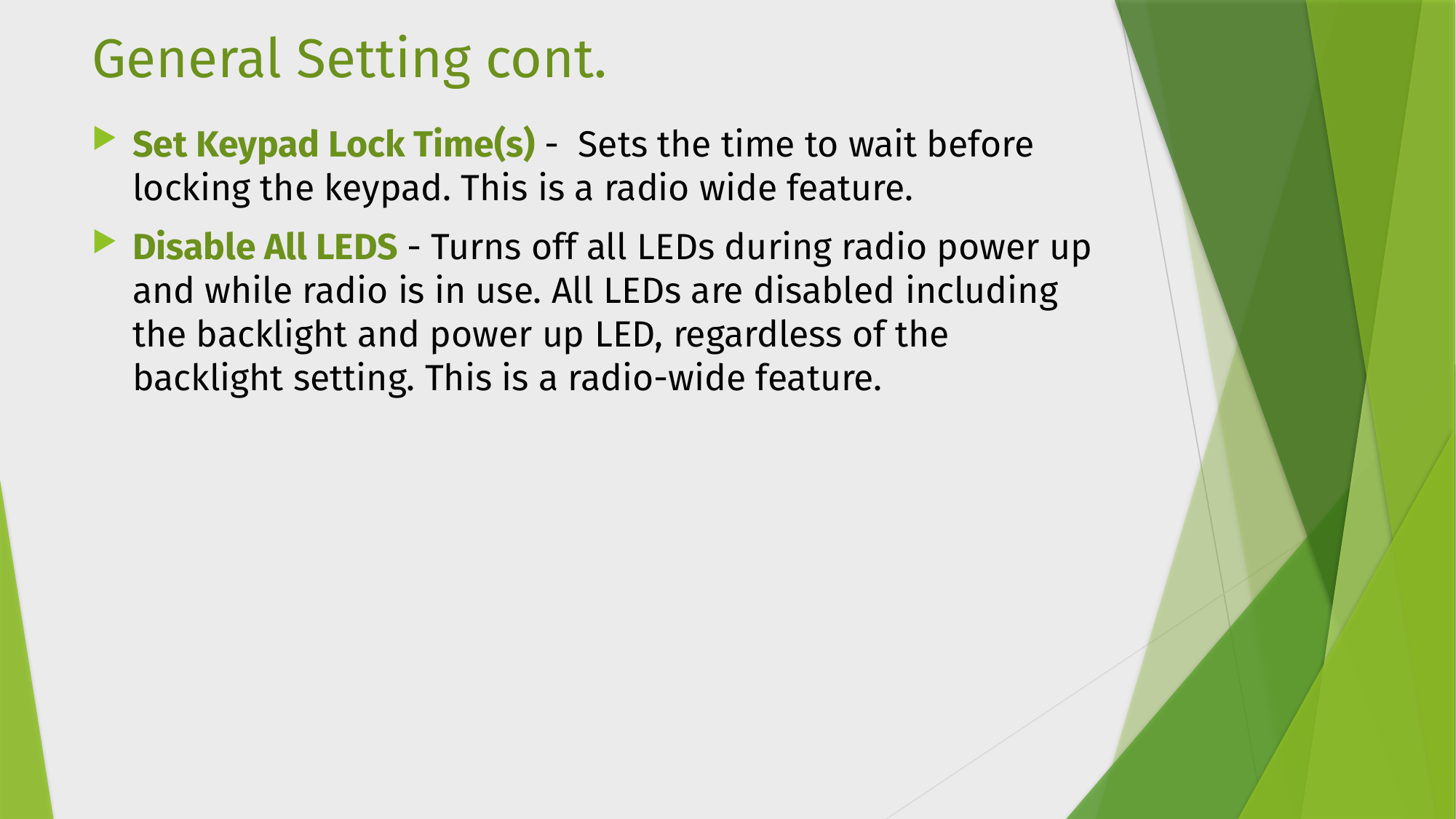

# General Setting cont.
Set Keypad Lock Time(s) -  Sets the time to wait before locking the keypad. This is a radio wide feature.
Disable All LEDS - Turns off all LEDs during radio power up and while radio is in use. All LEDs are disabled including the backlight and power up LED, regardless of the backlight setting. This is a radio-wide feature.